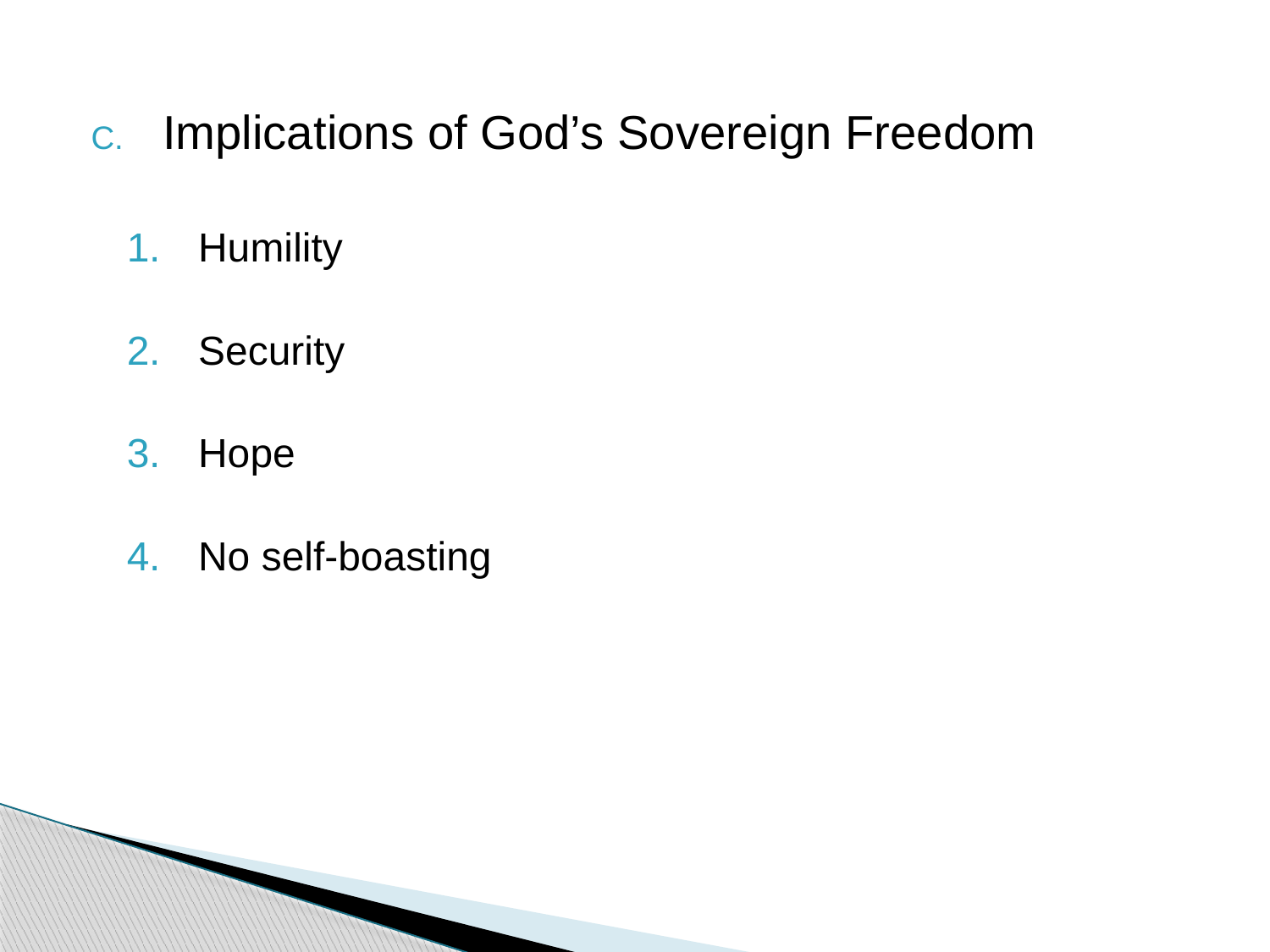

Implications of God’s Sovereign Freedom
Humility
Security
Hope
No self-boasting